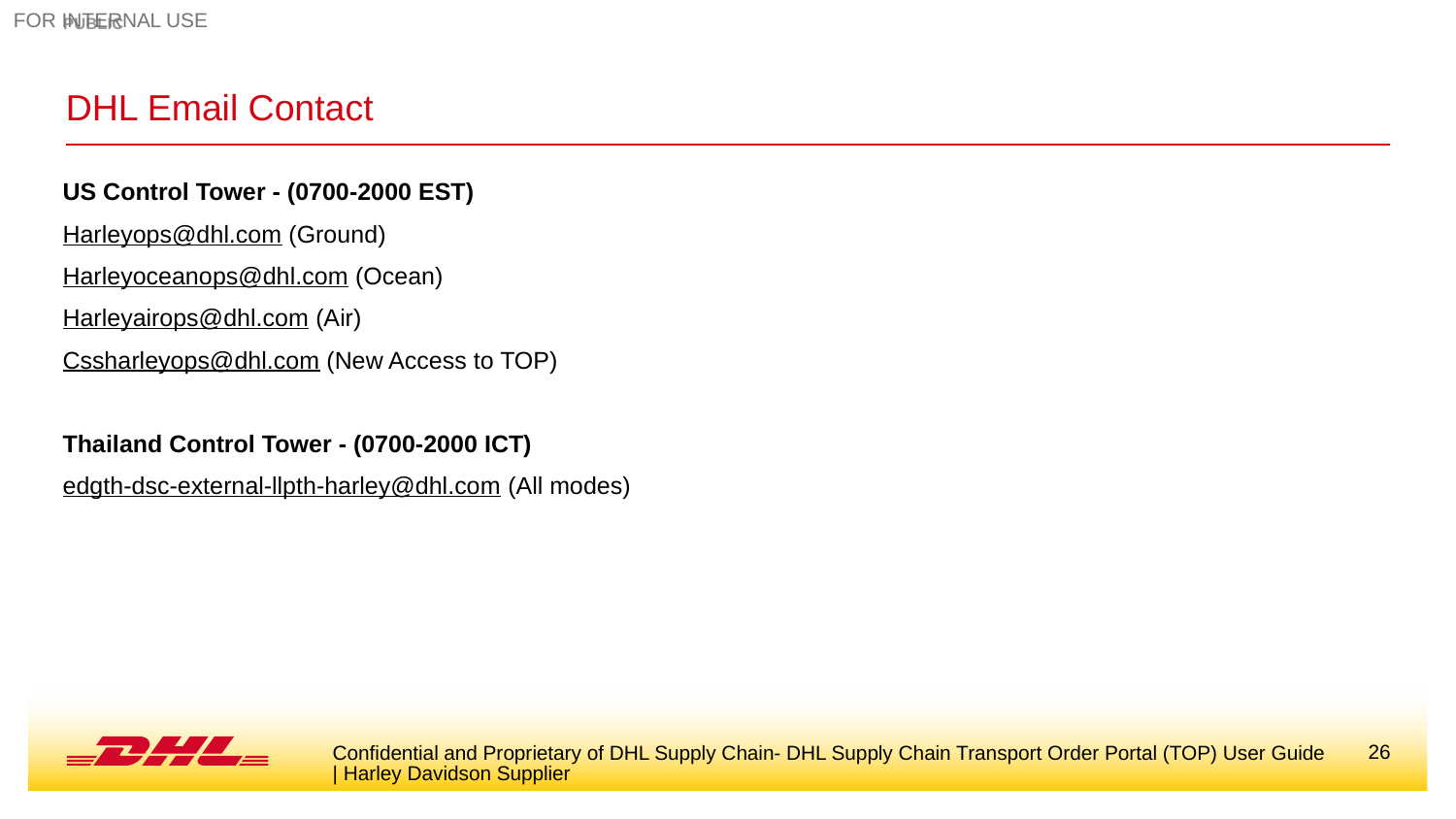

# DHL Email Contact
US Control Tower - (0700-2000 EST)
Harleyops@dhl.com (Ground)
Harleyoceanops@dhl.com (Ocean)
Harleyairops@dhl.com (Air)
Cssharleyops@dhl.com (New Access to TOP)

Thailand Control Tower - (0700-2000 ICT)
edgth-dsc-external-llpth-harley@dhl.com (All modes)

Confidential and Proprietary of DHL Supply Chain- DHL Supply Chain Transport Order Portal (TOP) User Guide | Harley Davidson Supplier